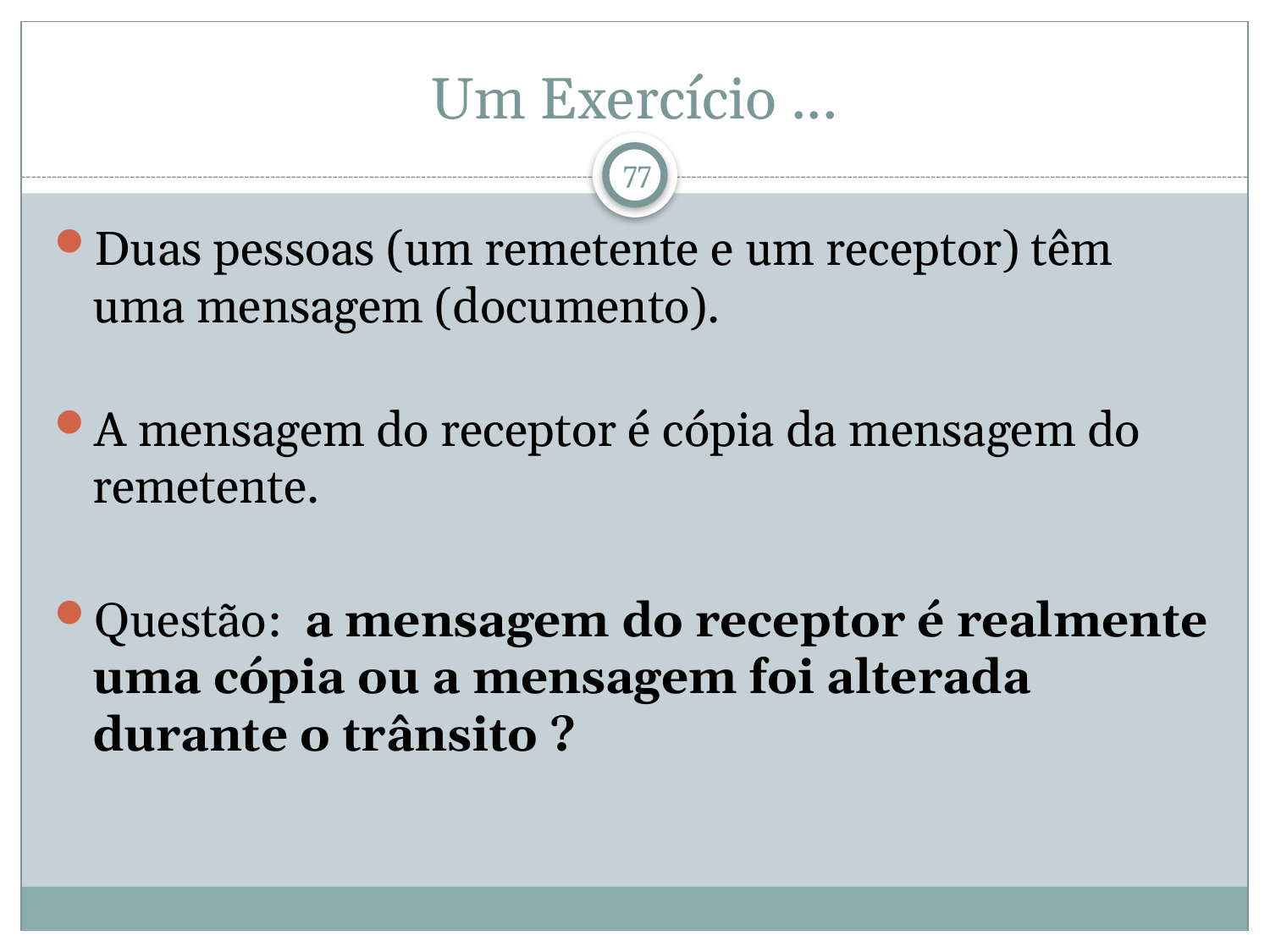

# Um Exercício ...
Duas pessoas (um remetente e um receptor) têm uma mensagem (documento).
A mensagem do receptor é cópia da mensagem do remetente.

Questão:  a mensagem do receptor é realmente uma cópia ou a mensagem foi alterada durante o trânsito ?
77